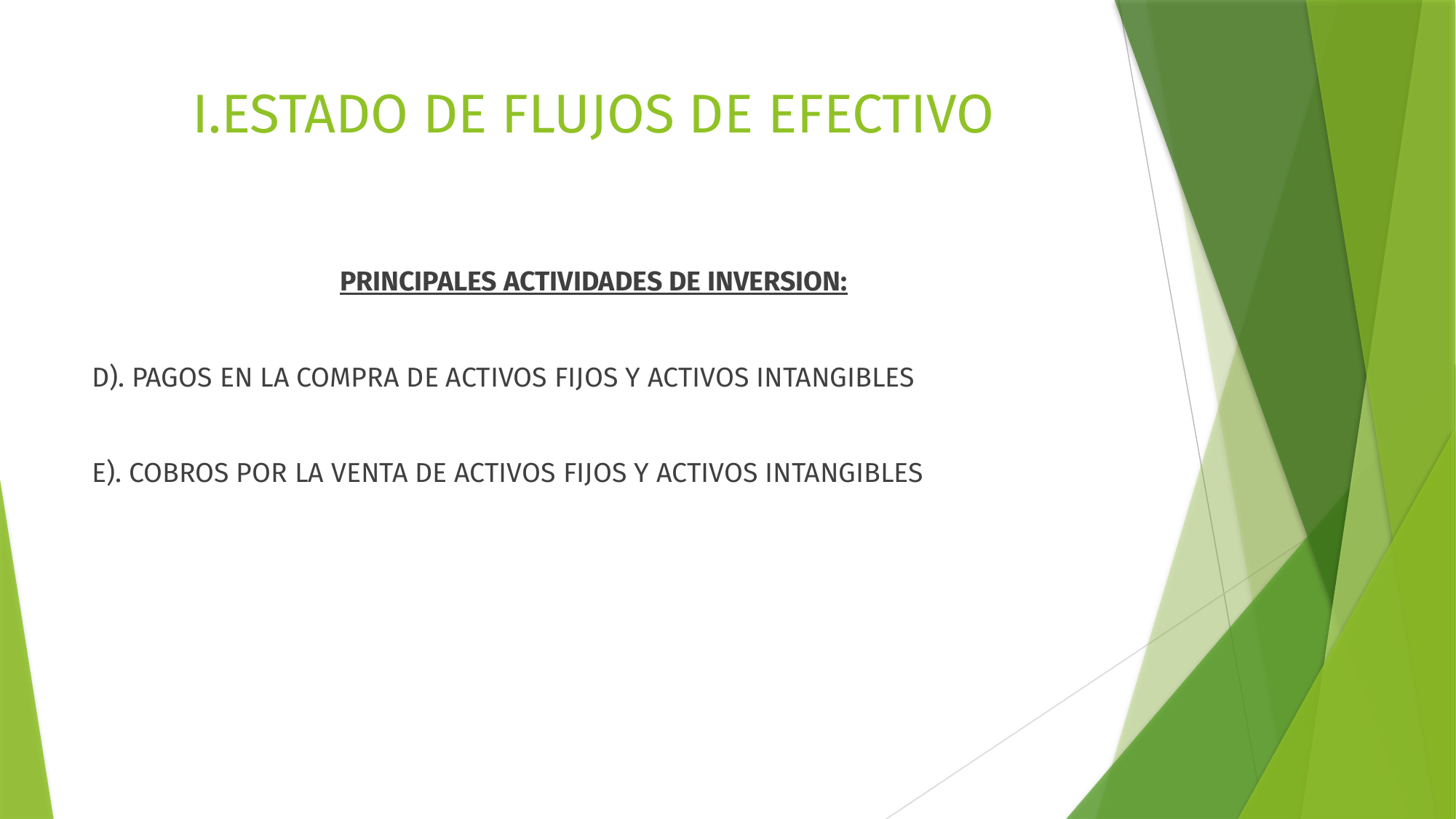

# I.ESTADO DE FLUJOS DE EFECTIVO
PRINCIPALES ACTIVIDADES DE INVERSION:

D). PAGOS EN LA COMPRA DE ACTIVOS FIJOS Y ACTIVOS INTANGIBLES

E). COBROS POR LA VENTA DE ACTIVOS FIJOS Y ACTIVOS INTANGIBLES